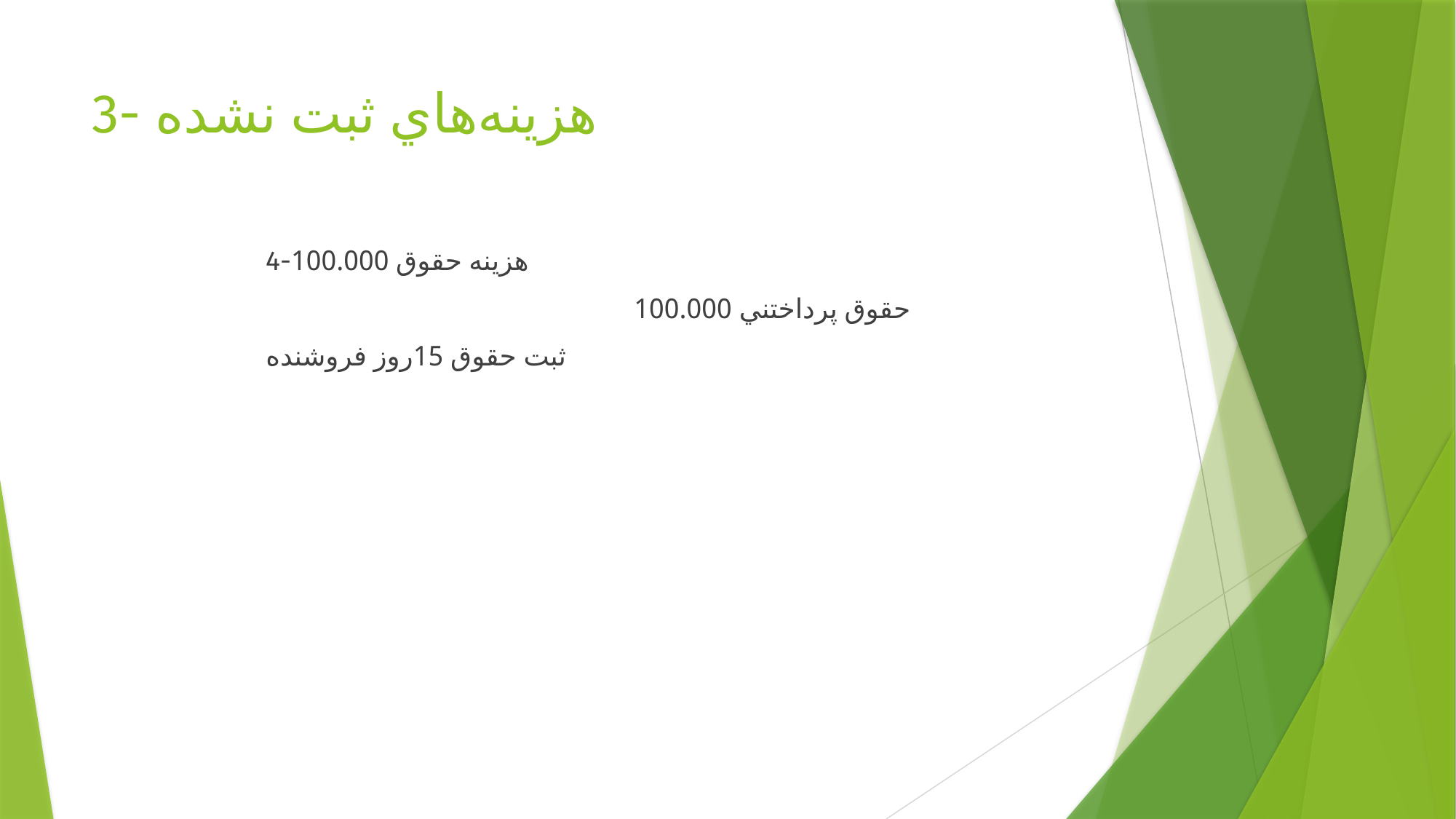

# 3- هزينه‌هاي ثبت نشده
4-هزينه حقوق 100.000
				حقوق پرداختني 100.000
ثبت حقوق 15روز فروشنده